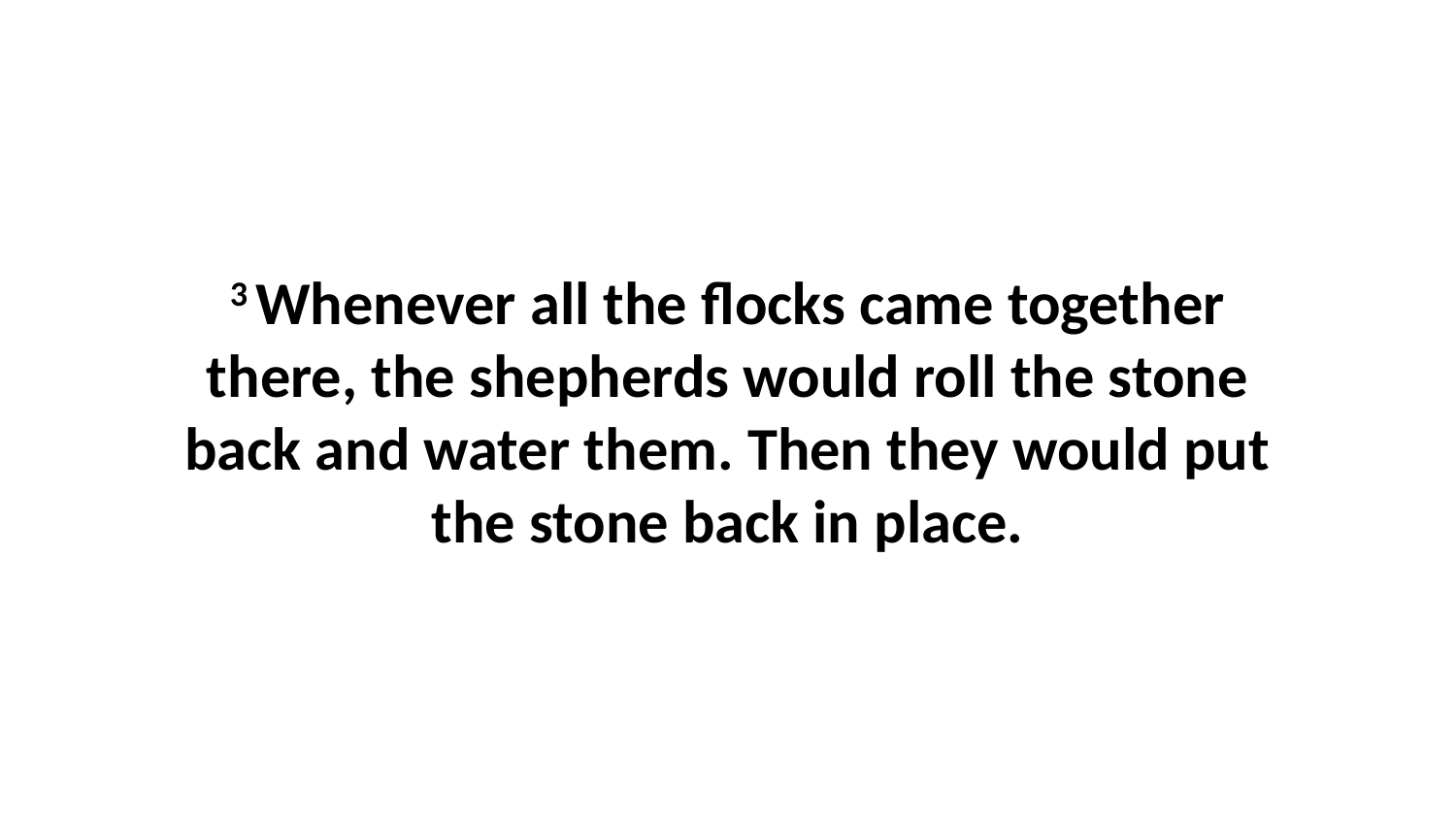

3 Whenever all the flocks came together there, the shepherds would roll the stone back and water them. Then they would put the stone back in place.